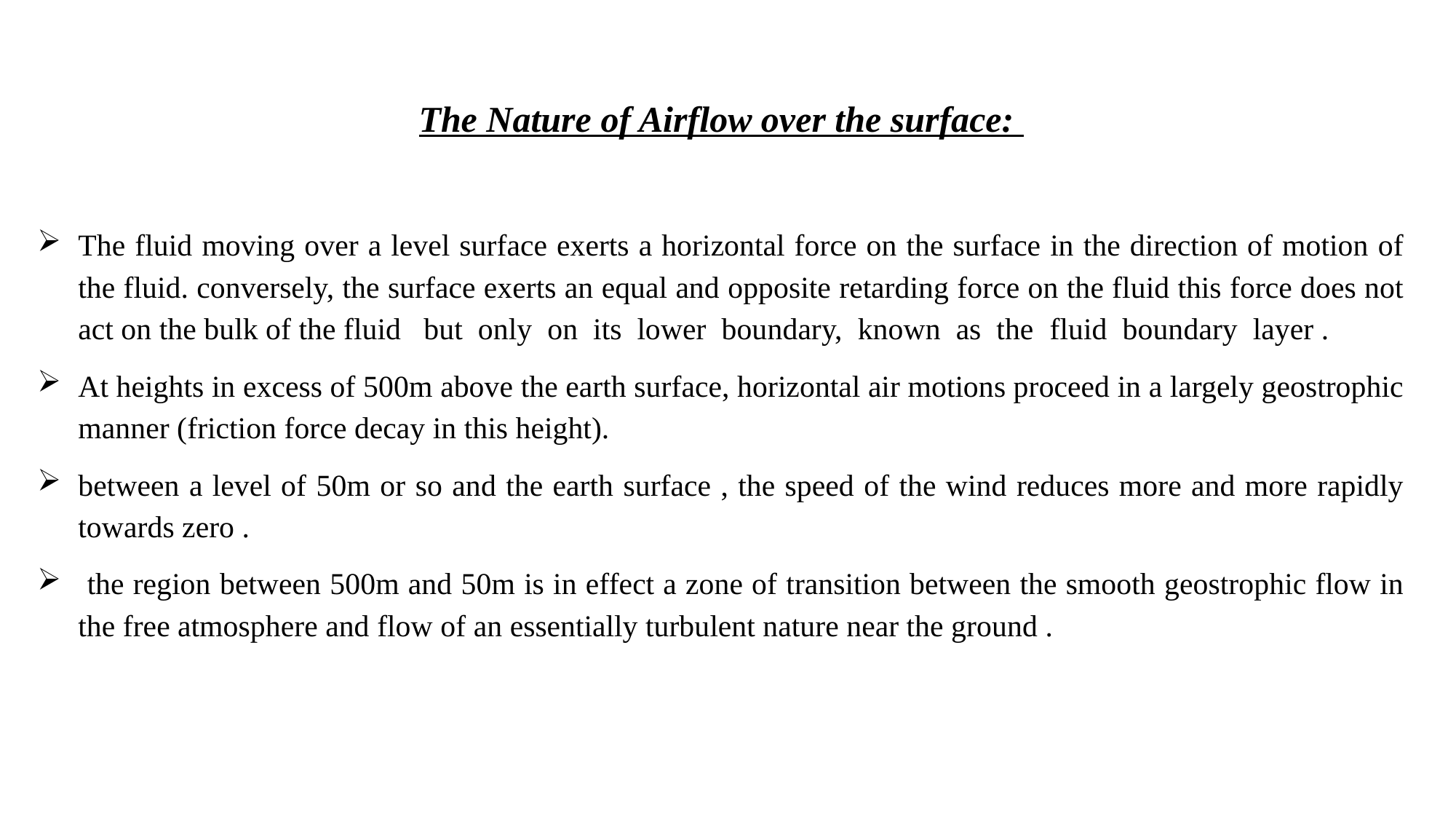

The Nature of Airflow over the surface:

The fluid moving over a level surface exerts a horizontal force on the surface in the direction of motion of the fluid. conversely, the surface exerts an equal and opposite retarding force on the fluid this force does not act on the bulk of the fluid   but  only  on  its  lower  boundary,  known  as  the  fluid  boundary  layer .
At heights in excess of 500m above the earth surface, horizontal air motions proceed in a largely geostrophic manner (friction force decay in this height).
between a level of 50m or so and the earth surface , the speed of the wind reduces more and more rapidly towards zero .
 the region between 500m and 50m is in effect a zone of transition between the smooth geostrophic flow in the free atmosphere and flow of an essentially turbulent nature near the ground .